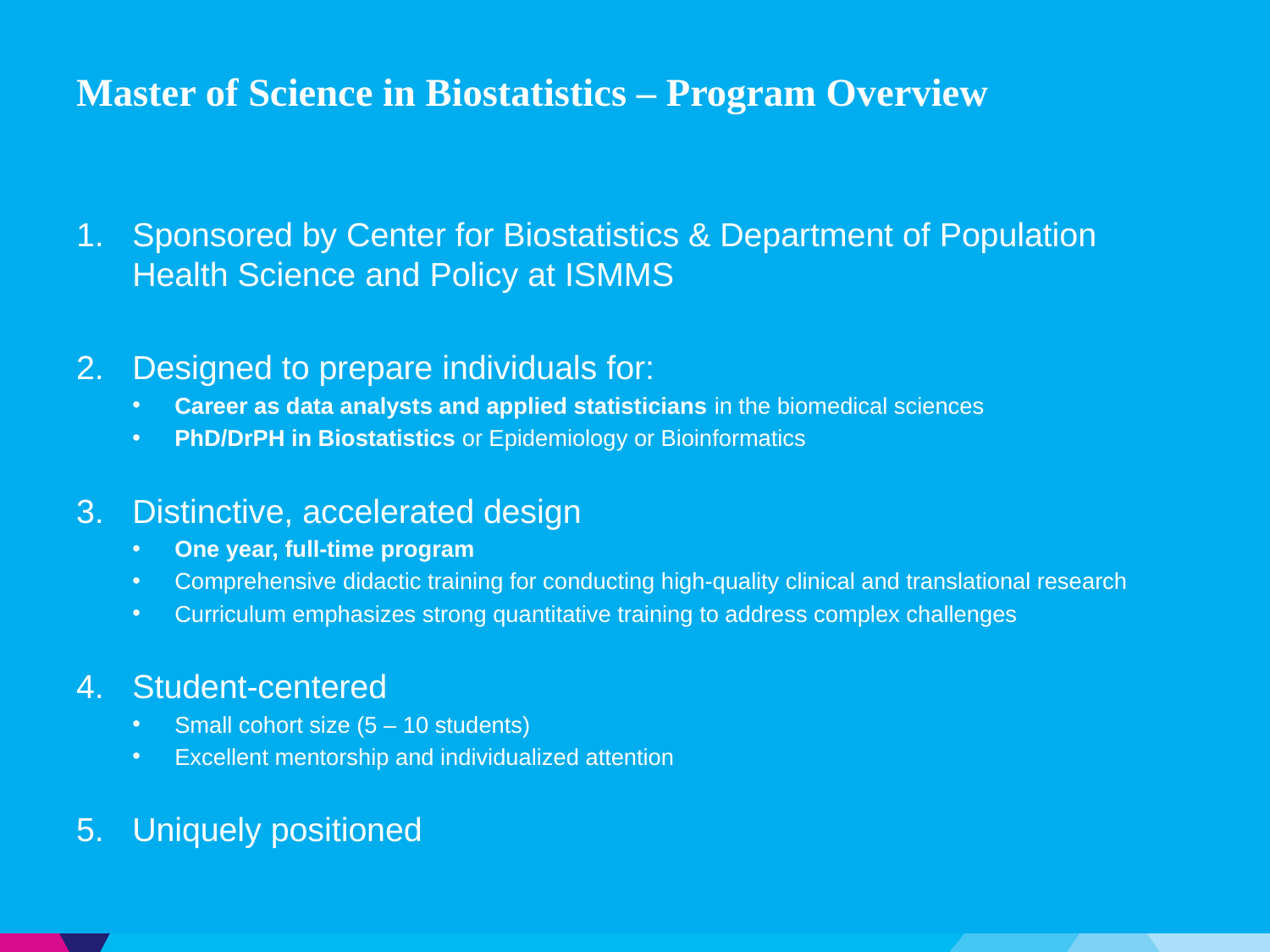

# Master of Science in Biostatistics – Program Overview
Sponsored by Center for Biostatistics & Department of Population Health Science and Policy at ISMMS

Designed to prepare individuals for:
Career as data analysts and applied statisticians in the biomedical sciences
PhD/DrPH in Biostatistics or Epidemiology or Bioinformatics

Distinctive, accelerated design
One year, full-time program
Comprehensive didactic training for conducting high-quality clinical and translational research
Curriculum emphasizes strong quantitative training to address complex challenges

Student-centered
Small cohort size (5 – 10 students)
Excellent mentorship and individualized attention

Uniquely positioned